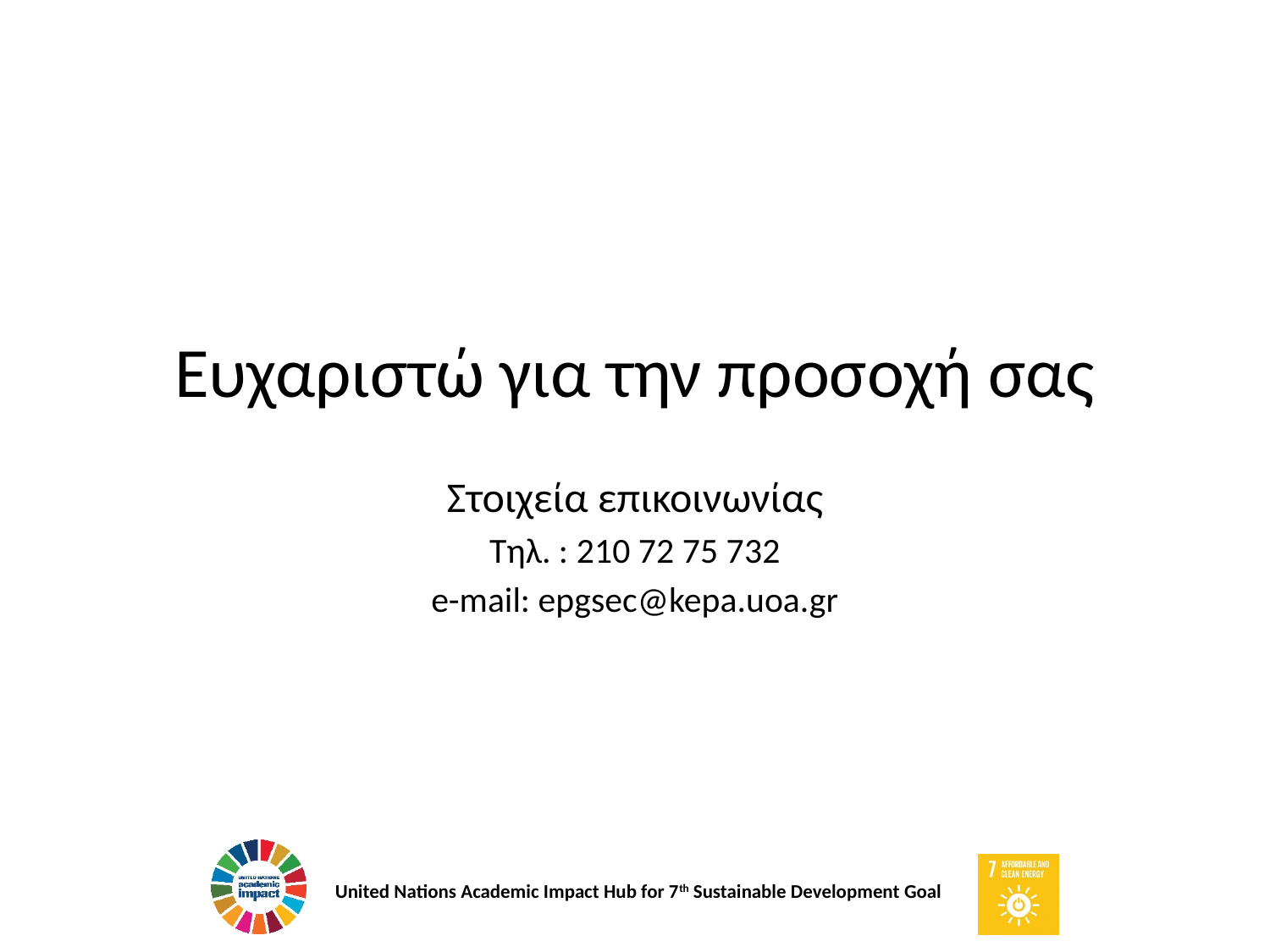

#

Ευχαριστώ για την προσοχή σας

Στοιχεία επικοινωνίας
Τηλ. : 210 72 75 732
e-mail: epgsec@kepa.uoa.gr